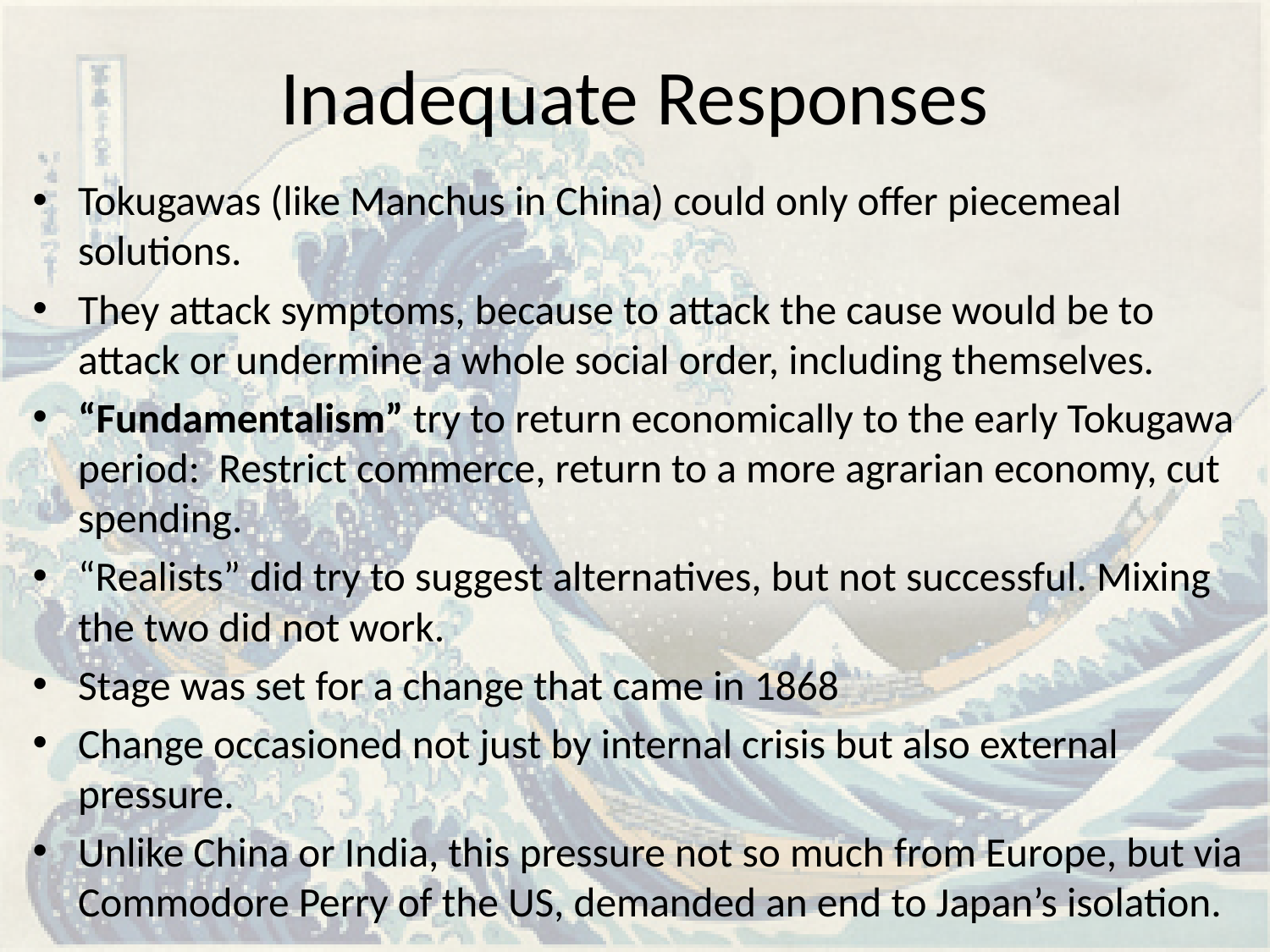

# Inadequate Responses
Tokugawas (like Manchus in China) could only offer piecemeal solutions.
They attack symptoms, because to attack the cause would be to attack or undermine a whole social order, including themselves.
“Fundamentalism” try to return economically to the early Tokugawa period:  Restrict commerce, return to a more agrarian economy, cut spending.
“Realists” did try to suggest alternatives, but not successful. Mixing the two did not work.
Stage was set for a change that came in 1868
Change occasioned not just by internal crisis but also external pressure.
Unlike China or India, this pressure not so much from Europe, but via Commodore Perry of the US, demanded an end to Japan’s isolation.